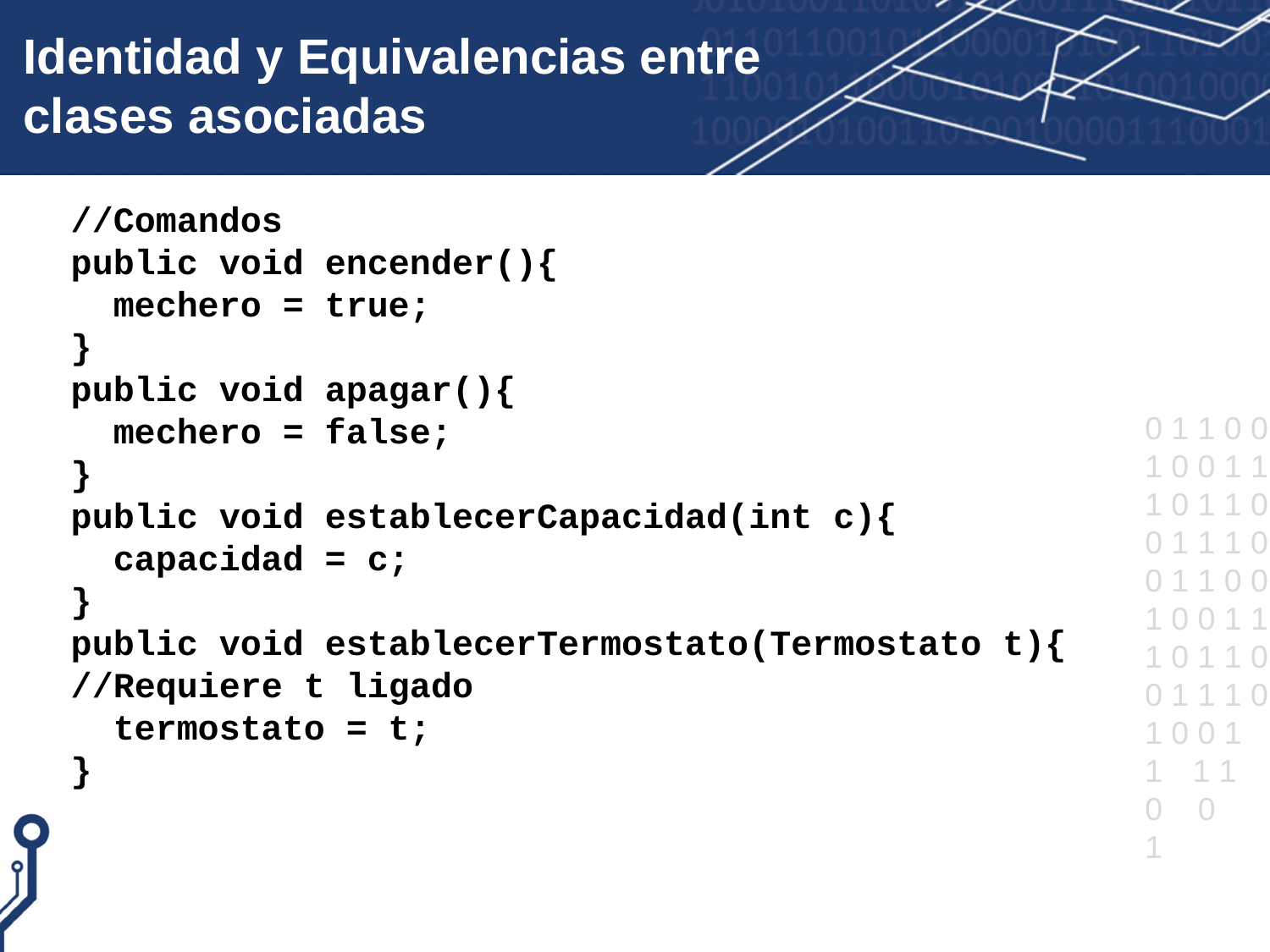

# Identidad y Equivalencias entre clases asociadas
//Comandos
public void encender(){
  mechero = true;
}
public void apagar(){
  mechero = false;
}
public void establecerCapacidad(int c){
  capacidad = c;
}
public void establecerTermostato(Termostato t){
//Requiere t ligado
  termostato = t;
}